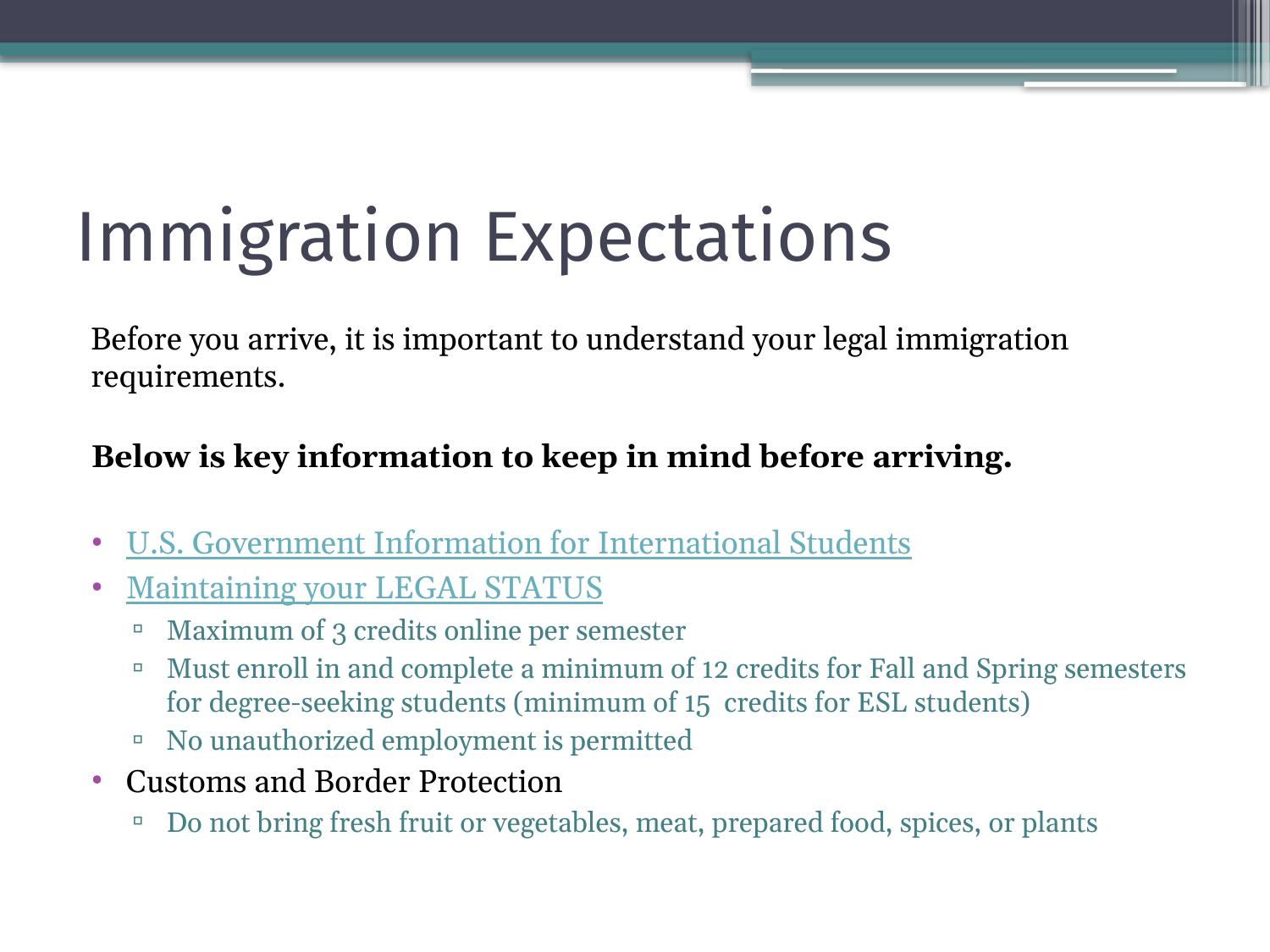

# Immigration Expectations
Before you arrive, it is important to understand your legal immigration requirements.
Below is key information to keep in mind before arriving.

U.S. Government Information for International Students
Maintaining your LEGAL STATUS
Maximum of 3 credits online per semester
Must enroll in and complete a minimum of 12 credits for Fall and Spring semesters for degree-seeking students (minimum of 15  credits for ESL students)
No unauthorized employment is permitted
Customs and Border Protection
Do not bring fresh fruit or vegetables, meat, prepared food, spices, or plants